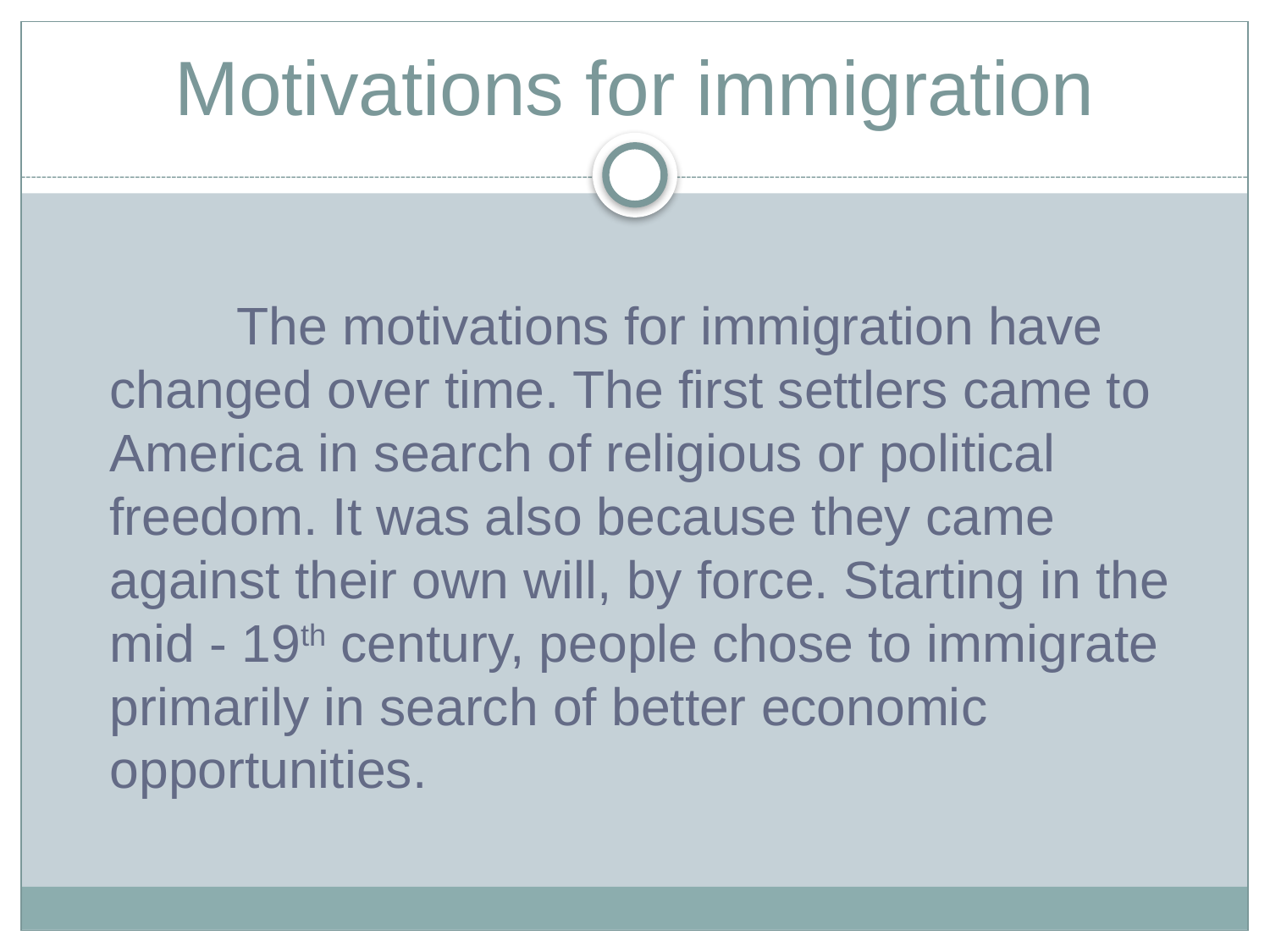

# Motivations for immigration
	The motivations for immigration have changed over time. The first settlers came to America in search of religious or political freedom. It was also because they came against their own will, by force. Starting in the mid - 19th century, people chose to immigrate primarily in search of better economic opportunities.